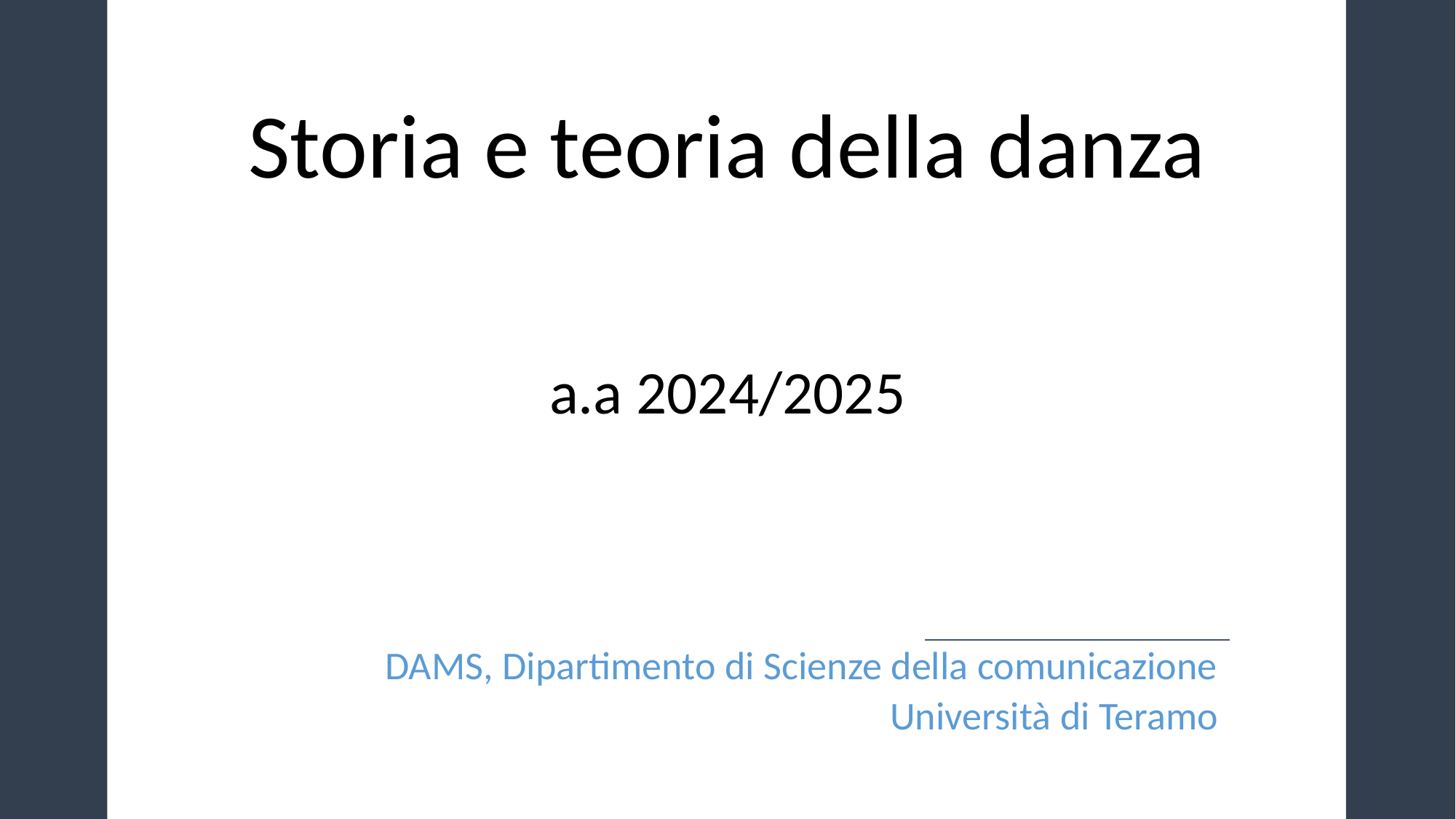

# Storia e teoria della danza a.a 2024/2025
DAMS, Dipartimento di Scienze della comunicazione
Università di Teramo